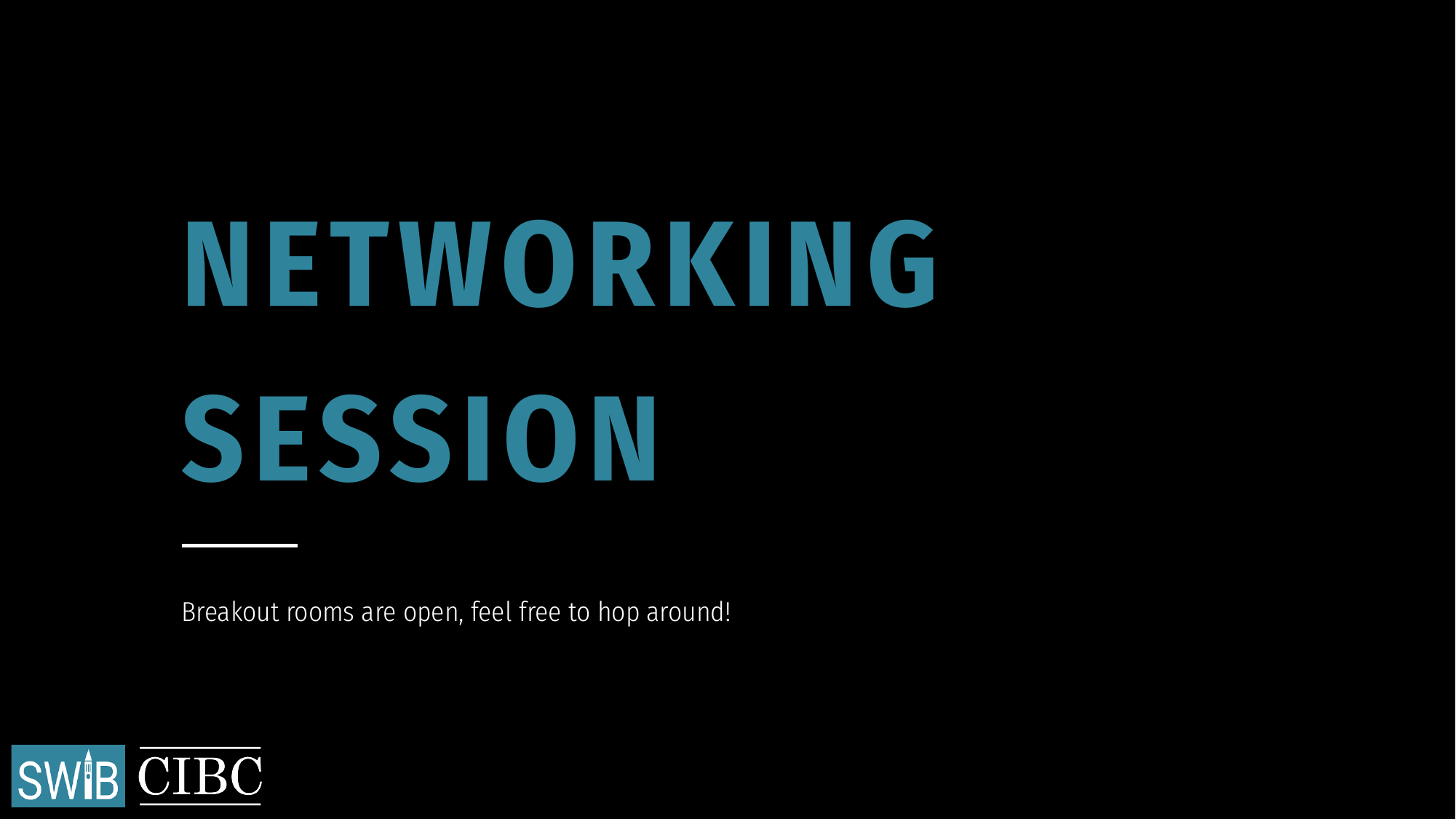

# Networking session
Breakout rooms are open, feel free to hop around!